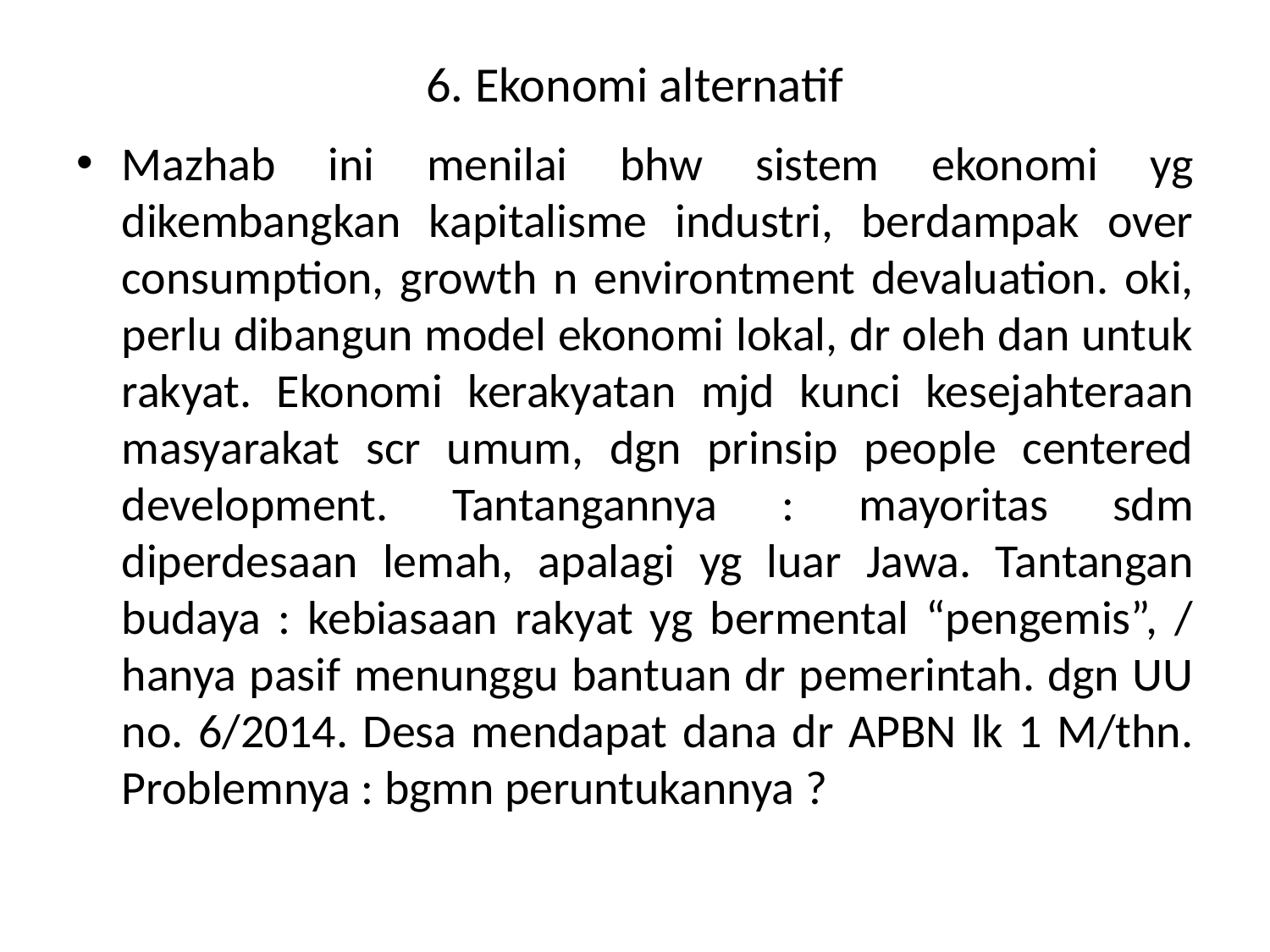

# 6. Ekonomi alternatif
Mazhab ini menilai bhw sistem ekonomi yg dikembangkan kapitalisme industri, berdampak over consumption, growth n environtment devaluation. oki, perlu dibangun model ekonomi lokal, dr oleh dan untuk rakyat. Ekonomi kerakyatan mjd kunci kesejahteraan masyarakat scr umum, dgn prinsip people centered development. Tantangannya : mayoritas sdm diperdesaan lemah, apalagi yg luar Jawa. Tantangan budaya : kebiasaan rakyat yg bermental “pengemis”, / hanya pasif menunggu bantuan dr pemerintah. dgn UU no. 6/2014. Desa mendapat dana dr APBN lk 1 M/thn. Problemnya : bgmn peruntukannya ?